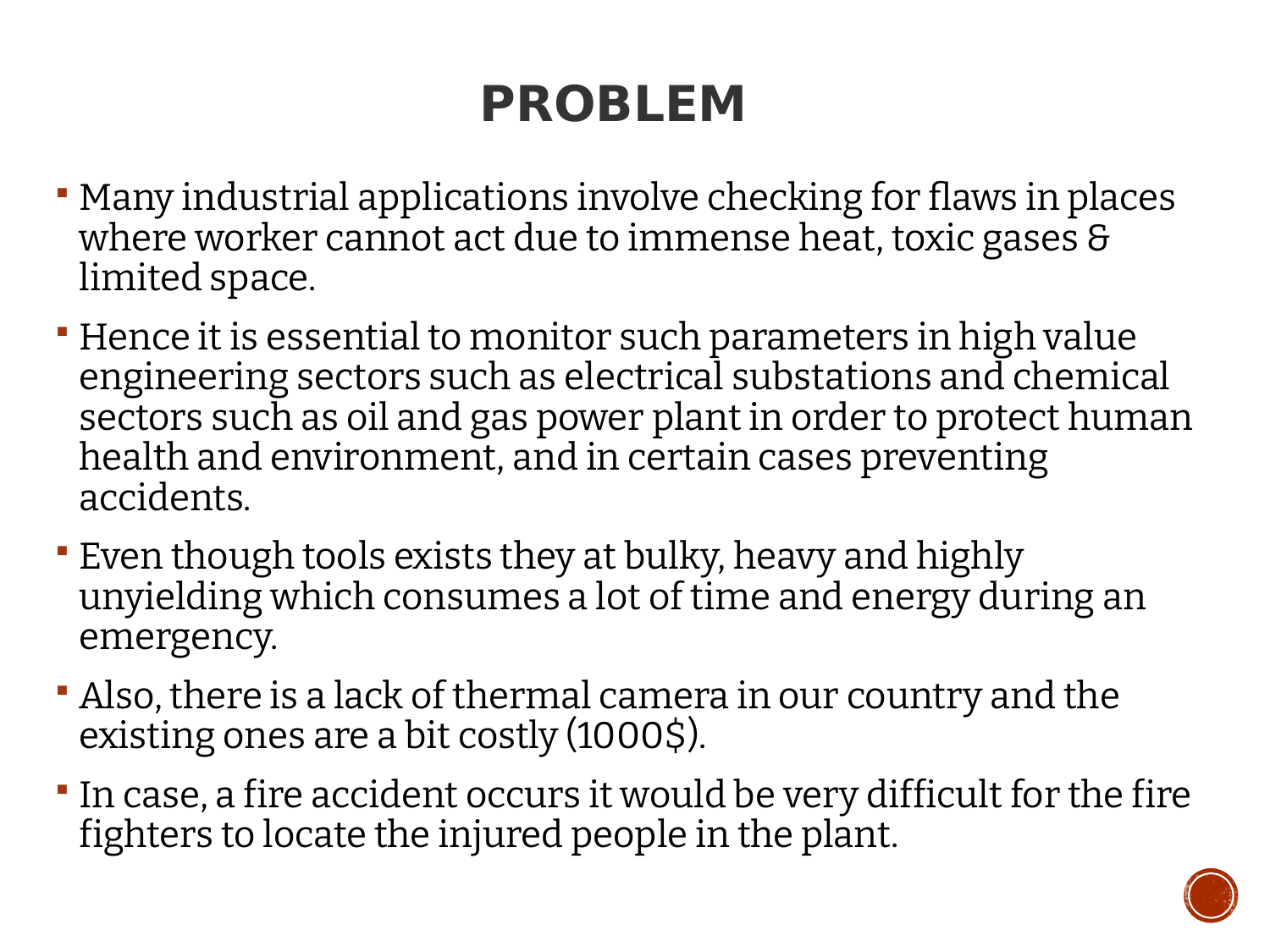

# PROBLEM

Many industrial applications involve checking for flaws in places where worker cannot act due to immense heat, toxic gases & limited space.
Hence it is essential to monitor such parameters in high value engineering sectors such as electrical substations and chemical sectors such as oil and gas power plant in order to protect human health and environment, and in certain cases preventing accidents.
Even though tools exists they at bulky, heavy and highly unyielding which consumes a lot of time and energy during an emergency.
Also, there is a lack of thermal camera in our country and the existing ones are a bit costly (1000$).
In case, a fire accident occurs it would be very difficult for the fire fighters to locate the injured people in the plant.